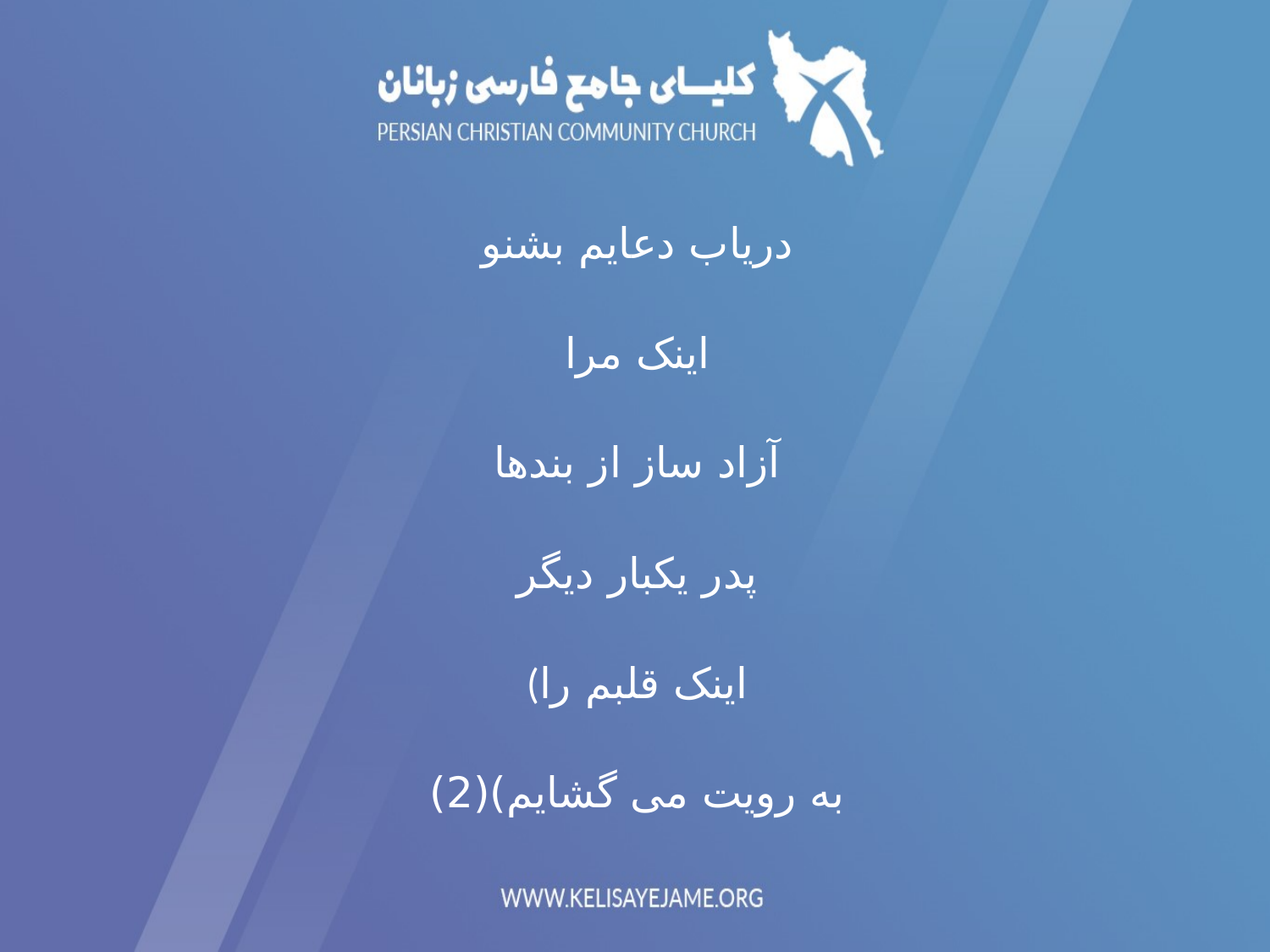

دریاب دعایم بشنو
اینک مرا
آزاد ساز از بندها
پدر یکبار دیگر
(اینک قلبم را
به رویت می گشایم)(2)